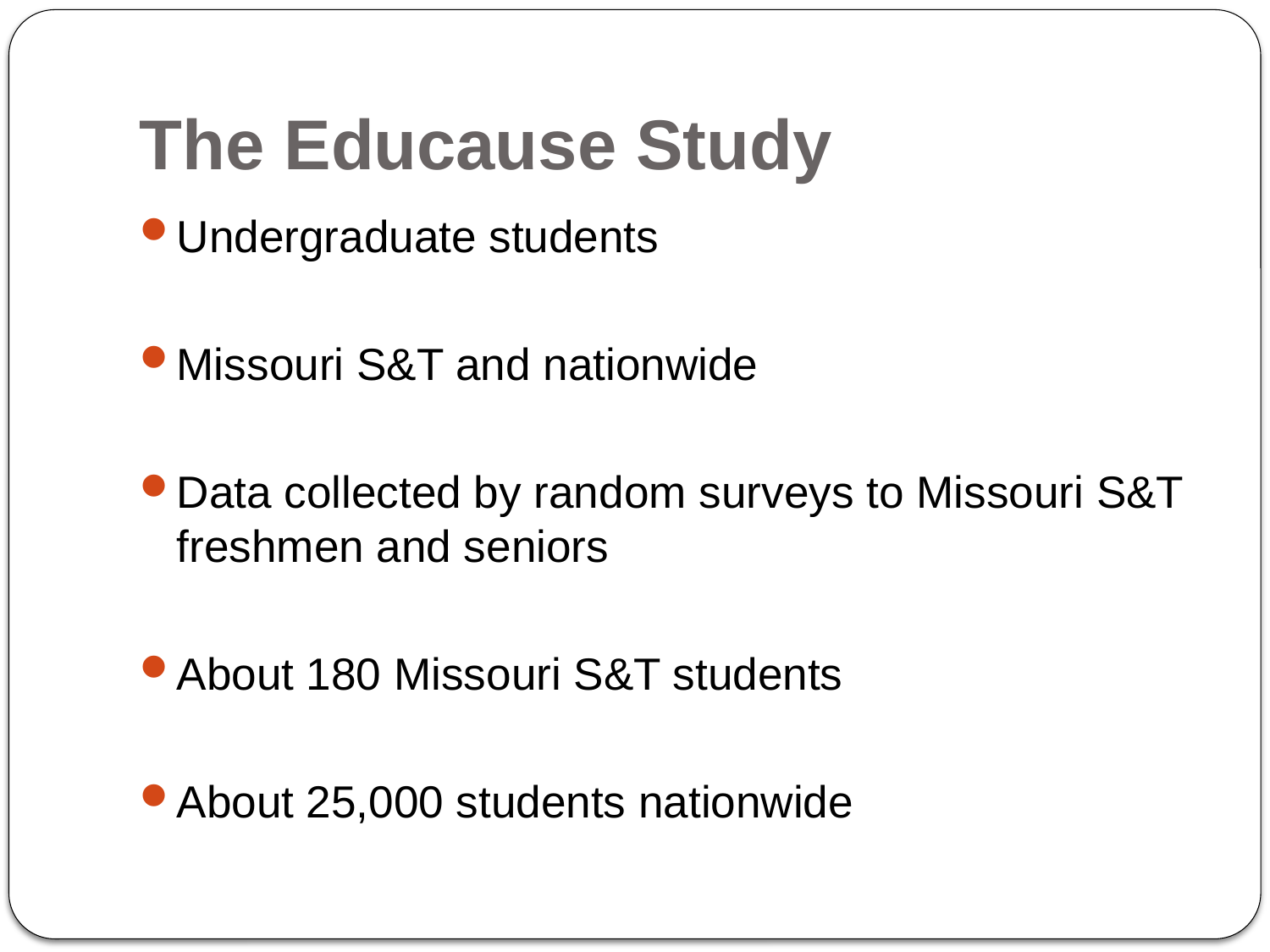

# The Educause Study
Undergraduate students

Missouri S&T and nationwide

Data collected by random surveys to Missouri S&T freshmen and seniors

About 180 Missouri S&T students

About 25,000 students nationwide